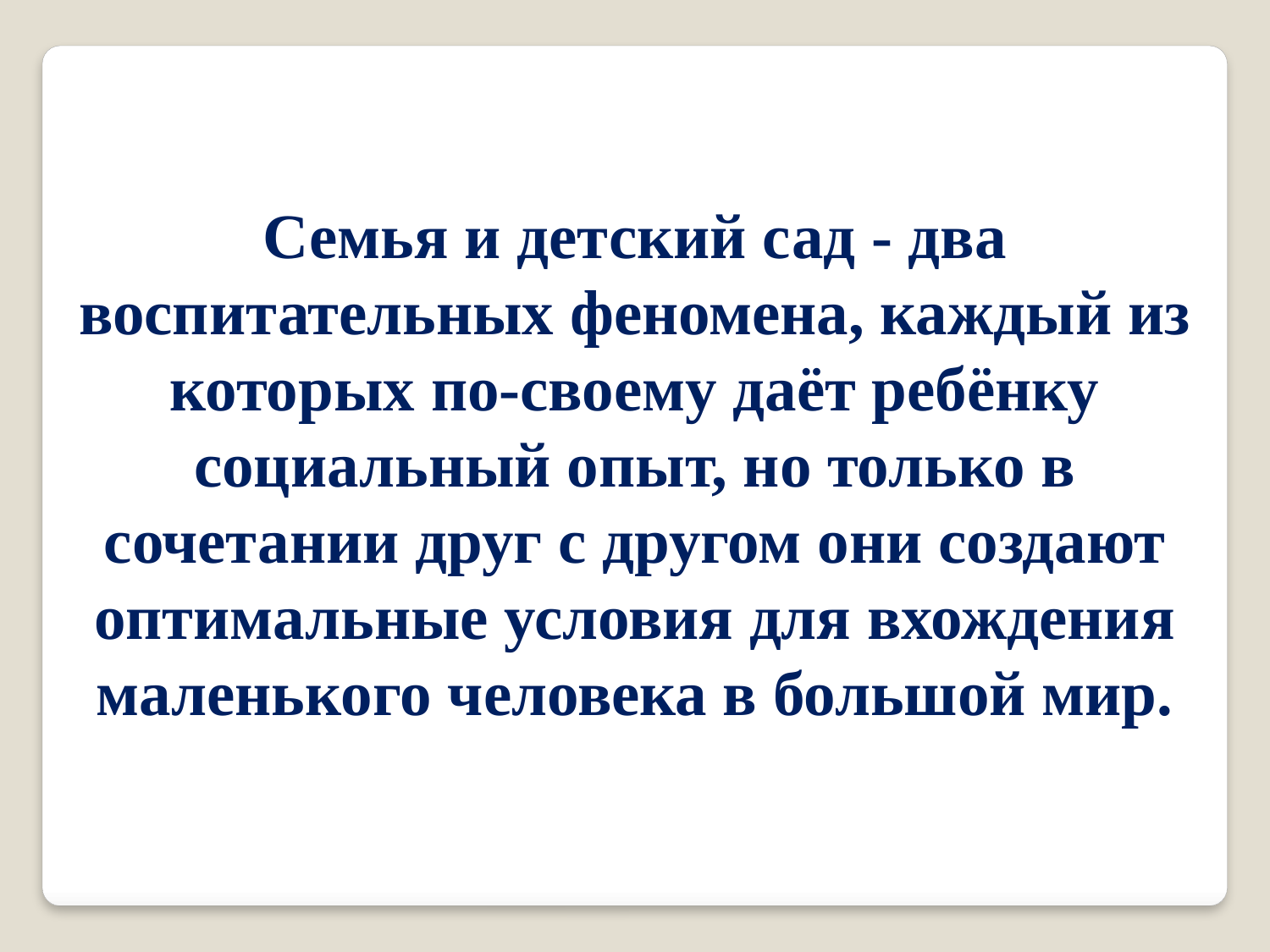

Семья и детский сад - два воспитательных феномена, каждый из которых по-своему даёт ребёнку социальный опыт, но только в сочетании друг с другом они создают оптимальные условия для вхождения маленького человека в большой мир.